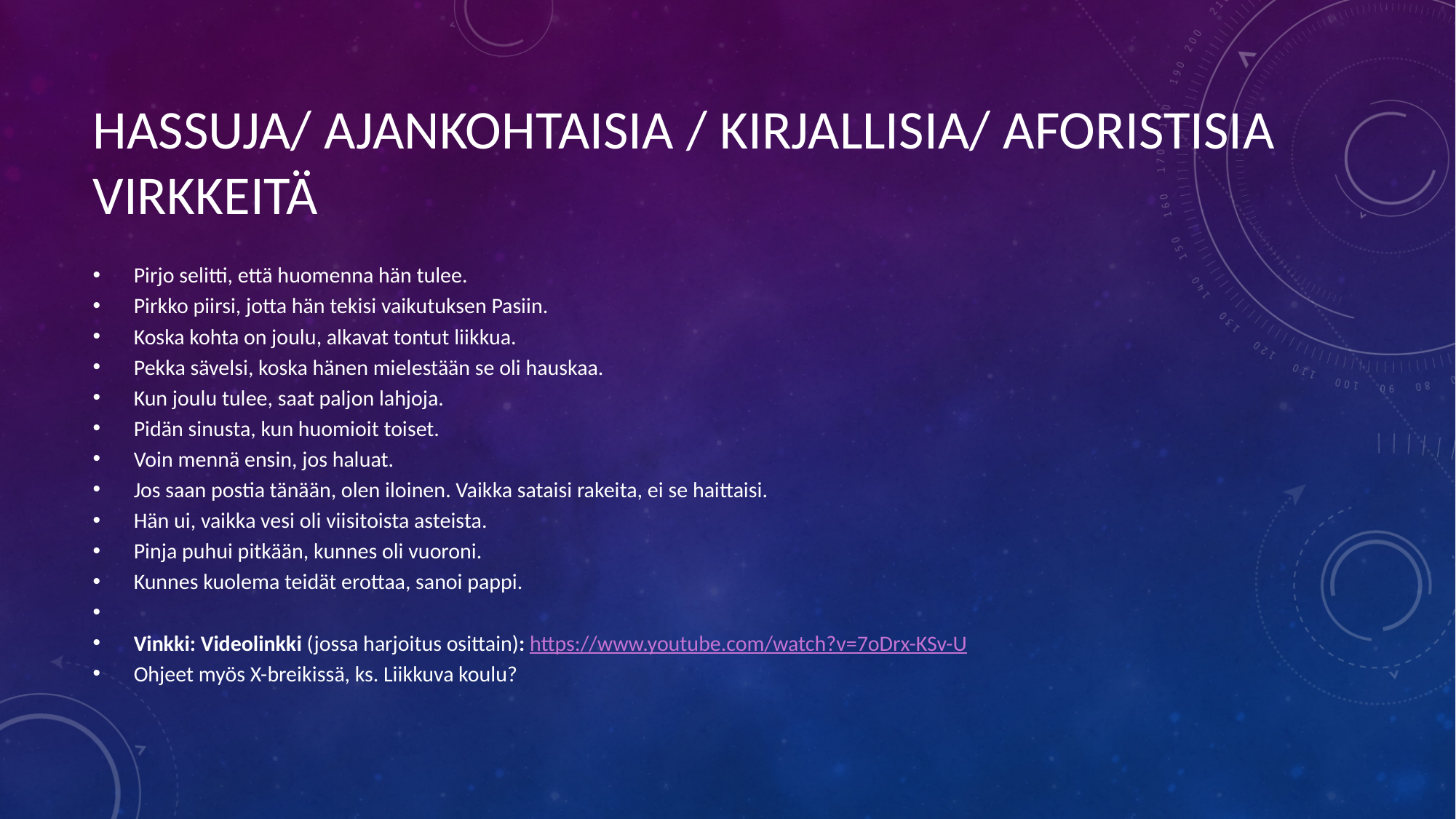

# HASSUJA/ AJANKOHTAISIA / kirjallisia/ aforistisia VIRKKEITÄ
Pirjo selitti, että huomenna hän tulee.
Pirkko piirsi, jotta hän tekisi vaikutuksen Pasiin.
Koska kohta on joulu, alkavat tontut liikkua.
Pekka sävelsi, koska hänen mielestään se oli hauskaa.
Kun joulu tulee, saat paljon lahjoja.
Pidän sinusta, kun huomioit toiset.
Voin mennä ensin, jos haluat.
Jos saan postia tänään, olen iloinen. Vaikka sataisi rakeita, ei se haittaisi.
Hän ui, vaikka vesi oli viisitoista asteista.
Pinja puhui pitkään, kunnes oli vuoroni.
Kunnes kuolema teidät erottaa, sanoi pappi.

Vinkki: Videolinkki (jossa harjoitus osittain): https://www.youtube.com/watch?v=7oDrx-KSv-U
Ohjeet myös X-breikissä, ks. Liikkuva koulu?